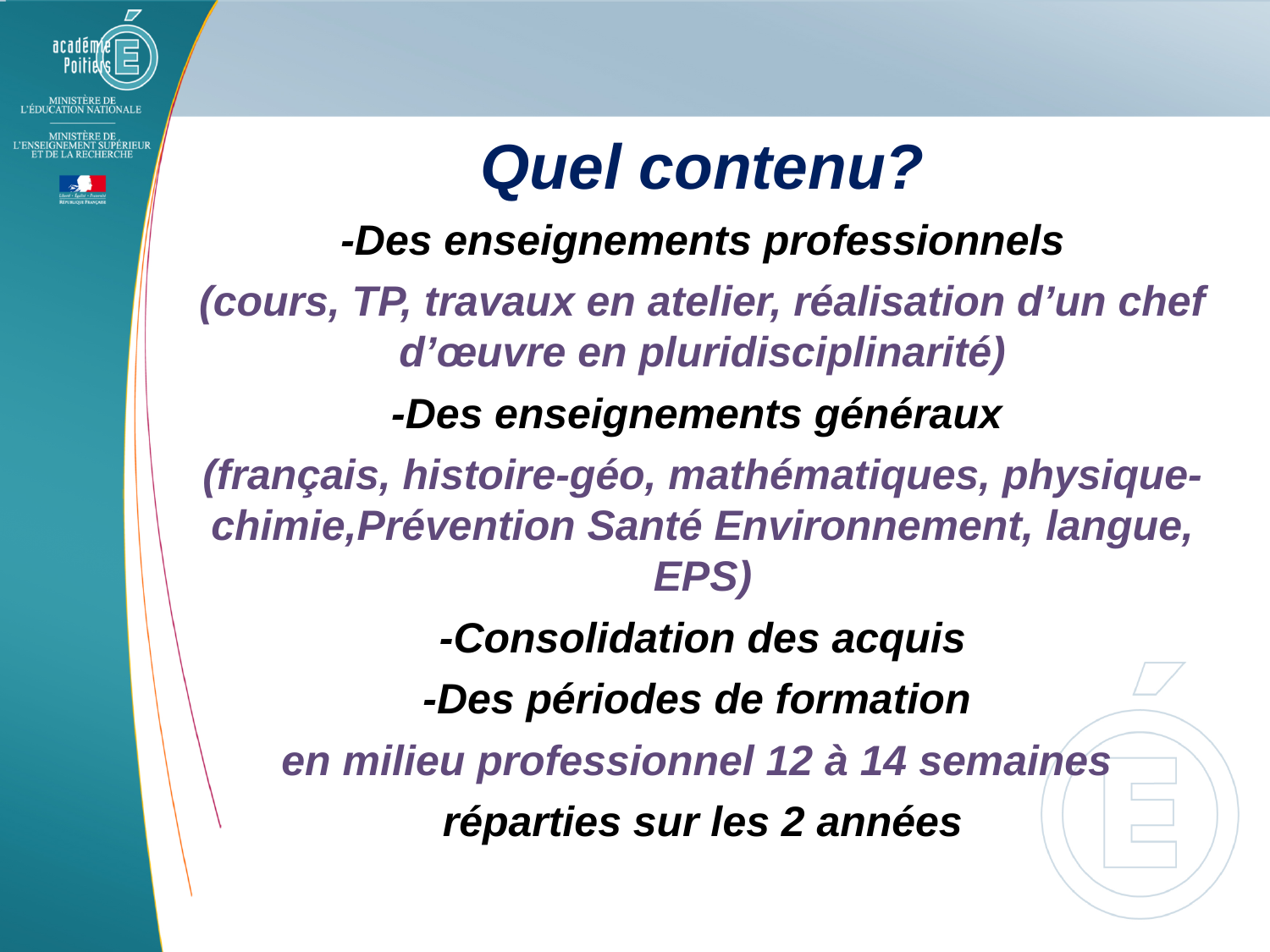

#
Quel contenu?
-Des enseignements professionnels
(cours, TP, travaux en atelier, réalisation d’un chef d’œuvre en pluridisciplinarité)
-Des enseignements généraux
(français, histoire-géo, mathématiques, physique-chimie,Prévention Santé Environnement, langue, EPS)
-Consolidation des acquis
-Des périodes de formation
en milieu professionnel 12 à 14 semaines
réparties sur les 2 années